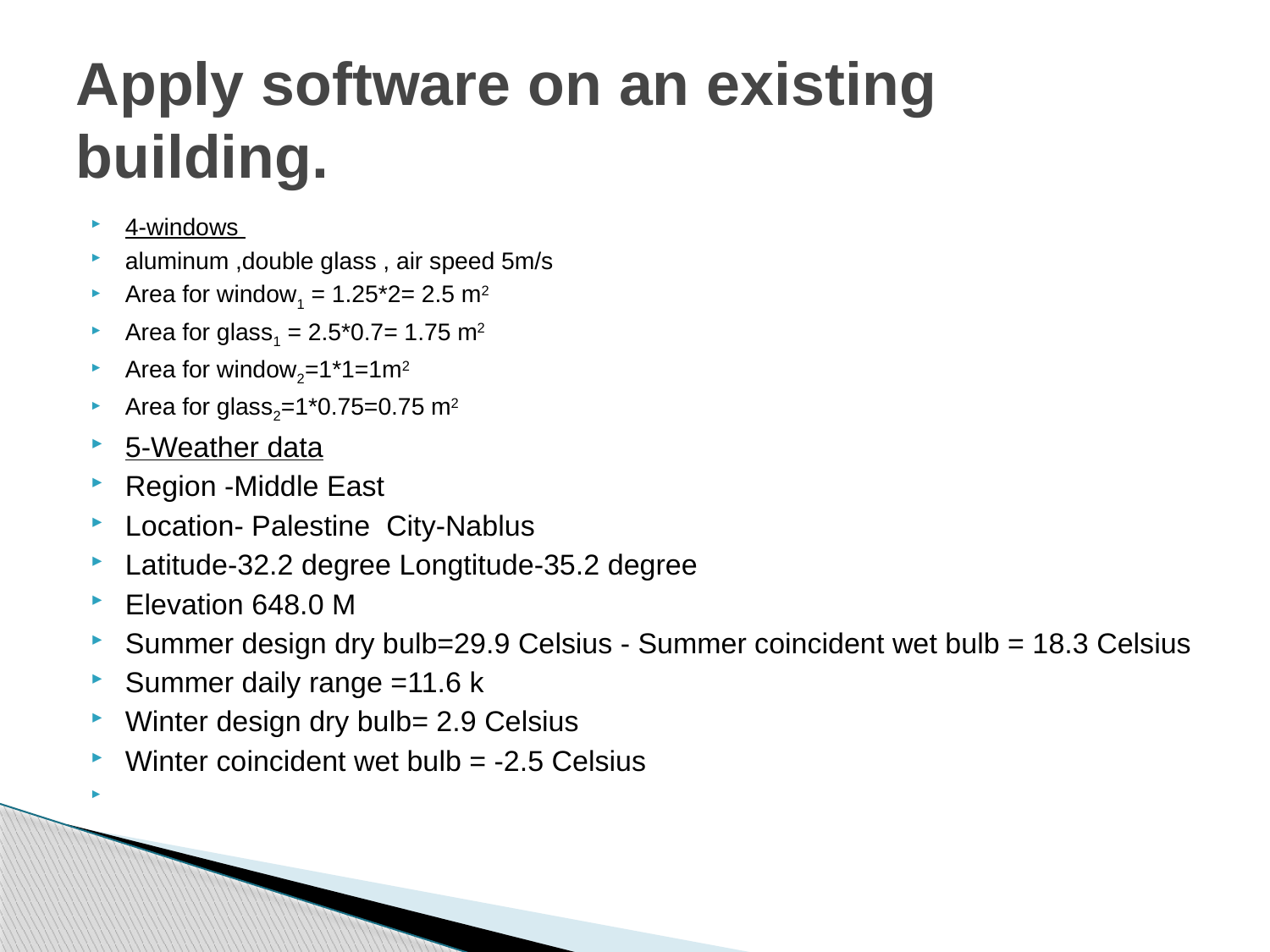

# Apply software on an existing building.
4-windows
aluminum ,double glass , air speed 5m/s
Area for window1 = 1.25*2= 2.5 m2
Area for glass1 = 2.5*0.7= 1.75 m2
Area for window2=1*1=1m2
Area for glass2=1*0.75=0.75 m2
5-Weather data
Region -Middle East
Location- Palestine  City-Nablus
Latitude-32.2 degree Longtitude-35.2 degree
Elevation 648.0 M
Summer design dry bulb=29.9 Celsius - Summer coincident wet bulb = 18.3 Celsius
Summer daily range =11.6 k
Winter design dry bulb= 2.9 Celsius
Winter coincident wet bulb = -2.5 Celsius